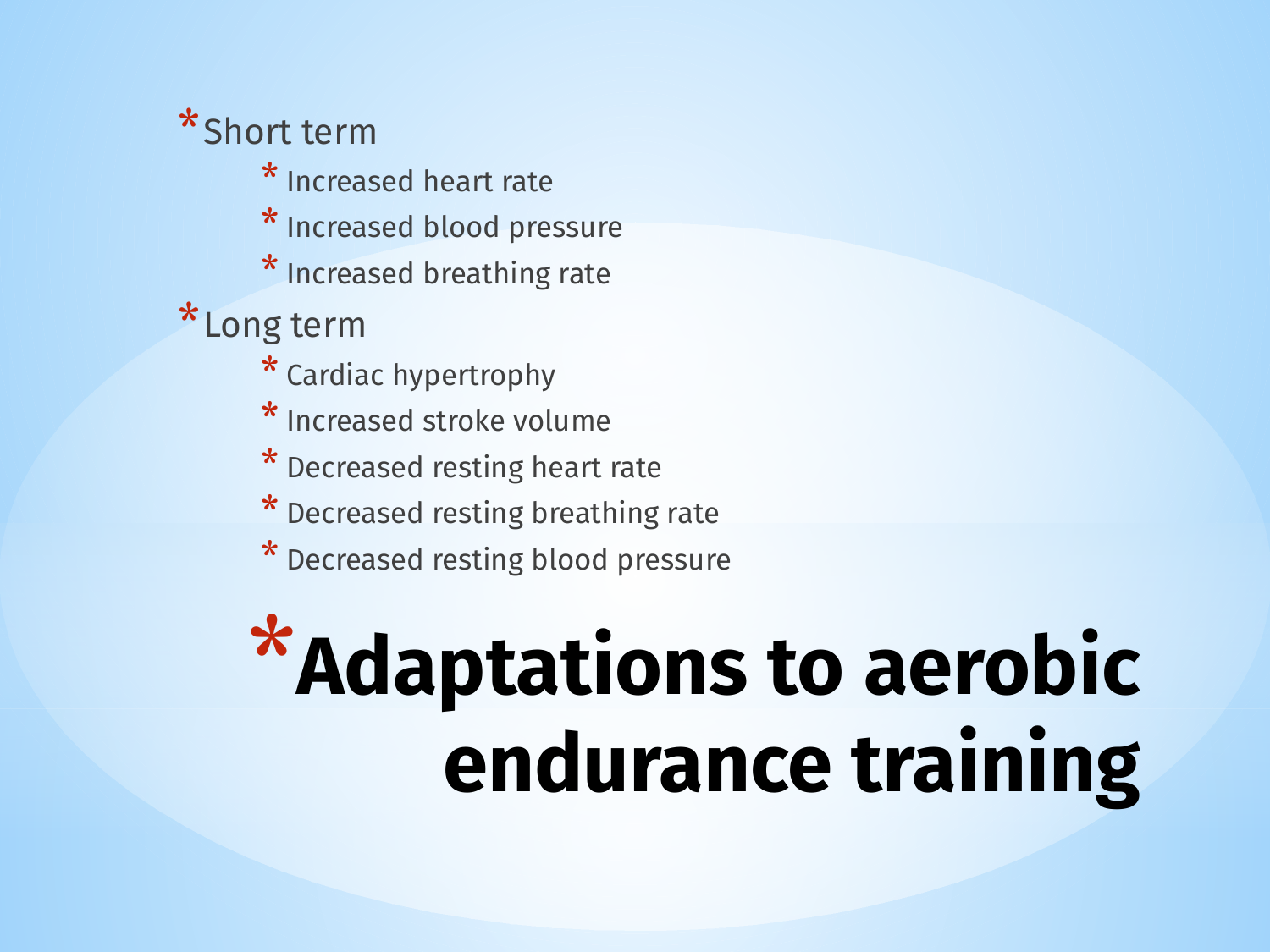

Short term
Increased heart rate
Increased blood pressure
Increased breathing rate
Long term
Cardiac hypertrophy
Increased stroke volume
Decreased resting heart rate
Decreased resting breathing rate
Decreased resting blood pressure
# Adaptations to aerobic endurance training